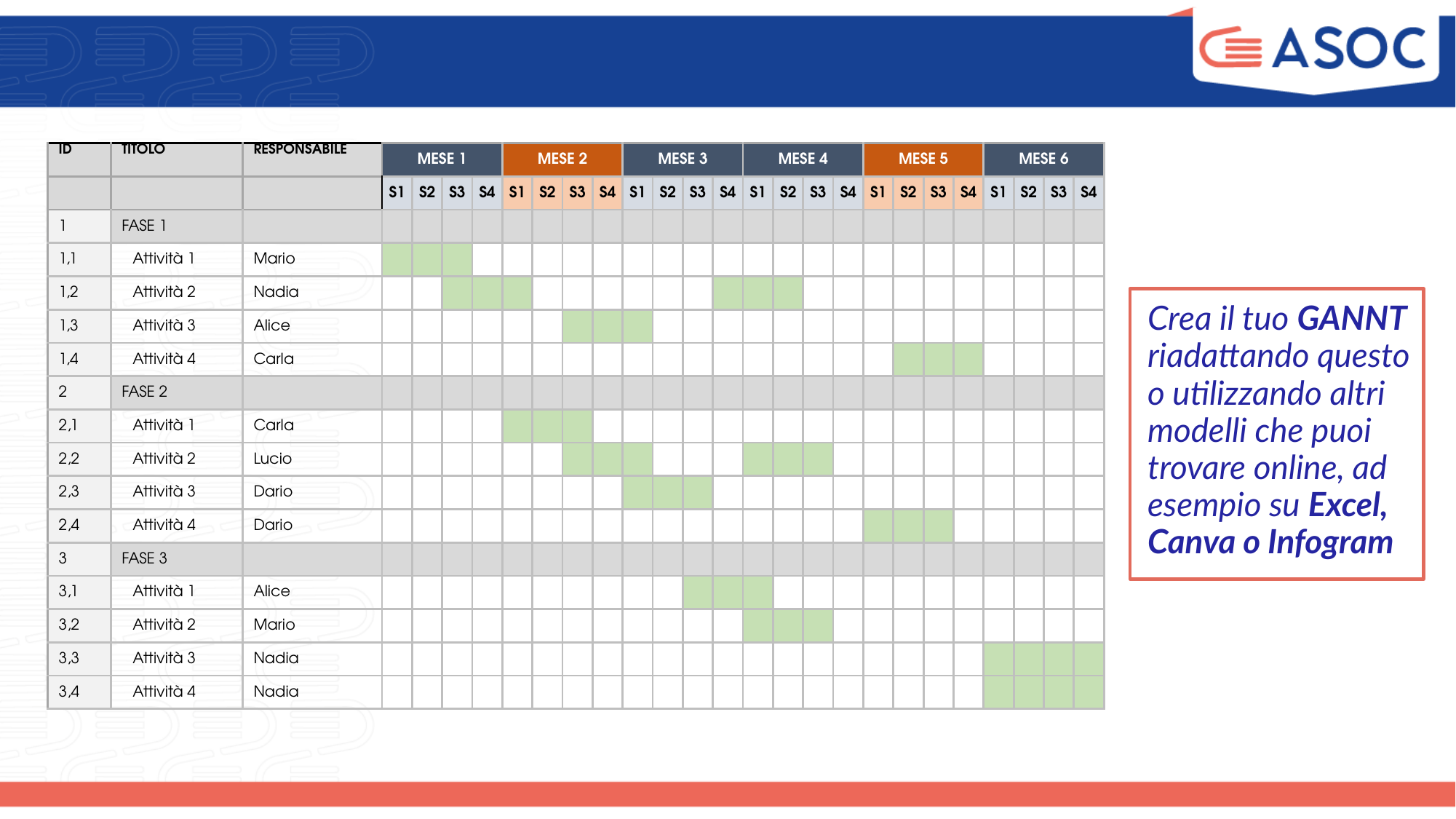

| ID | TITOLO | RESPONSABILE | MESE 1 |  |  |  | MESE 2 |  |  |  | MESE 3 |  |  |  | MESE 4 |  |  |  | MESE 5 |  |  |  | MESE 6 |  |  |  |
| --- | --- | --- | --- | --- | --- | --- | --- | --- | --- | --- | --- | --- | --- | --- | --- | --- | --- | --- | --- | --- | --- | --- | --- | --- | --- | --- |
|  |  |  | S1 | S2 | S3 | S4 | S1 | S2 | S3 | S4 | S1 | S2 | S3 | S4 | S1 | S2 | S3 | S4 | S1 | S2 | S3 | S4 | S1 | S2 | S3 | S4 |
| 1 | FASE 1 |  |  |  |  |  |  |  |  |  |  |  |  |  |  |  |  |  |  |  |  |  |  |  |  |  |
| 1,1 | Attività 1 | Mario |  |  |  |  |  |  |  |  |  |  |  |  |  |  |  |  |  |  |  |  |  |  |  |  |
| 1,2 | Attività 2 | Nadia |  |  |  |  |  |  |  |  |  |  |  |  |  |  |  |  |  |  |  |  |  |  |  |  |
| 1,3 | Attività 3 | Alice |  |  |  |  |  |  |  |  |  |  |  |  |  |  |  |  |  |  |  |  |  |  |  |  |
| 1,4 | Attività 4 | Carla |  |  |  |  |  |  |  |  |  |  |  |  |  |  |  |  |  |  |  |  |  |  |  |  |
| 2 | FASE 2 |  |  |  |  |  |  |  |  |  |  |  |  |  |  |  |  |  |  |  |  |  |  |  |  |  |
| 2,1 | Attività 1 | Carla |  |  |  |  |  |  |  |  |  |  |  |  |  |  |  |  |  |  |  |  |  |  |  |  |
| 2,2 | Attività 2 | Lucio |  |  |  |  |  |  |  |  |  |  |  |  |  |  |  |  |  |  |  |  |  |  |  |  |
| 2,3 | Attività 3 | Dario |  |  |  |  |  |  |  |  |  |  |  |  |  |  |  |  |  |  |  |  |  |  |  |  |
| 2,4 | Attività 4 | Dario |  |  |  |  |  |  |  |  |  |  |  |  |  |  |  |  |  |  |  |  |  |  |  |  |
| 3 | FASE 3 |  |  |  |  |  |  |  |  |  |  |  |  |  |  |  |  |  |  |  |  |  |  |  |  |  |
| 3,1 | Attività 1 | Alice |  |  |  |  |  |  |  |  |  |  |  |  |  |  |  |  |  |  |  |  |  |  |  |  |
| 3,2 | Attività 2 | Mario |  |  |  |  |  |  |  |  |  |  |  |  |  |  |  |  |  |  |  |  |  |  |  |  |
| 3,3 | Attività 3 | Nadia |  |  |  |  |  |  |  |  |  |  |  |  |  |  |  |  |  |  |  |  |  |  |  |  |
| 3,4 | Attività 4 | Nadia |  |  |  |  |  |  |  |  |  |  |  |  |  |  |  |  |  |  |  |  |  |  |  |  |

Crea il tuo GANNT riadattando questo o utilizzando altri modelli che puoi trovare online, ad esempio su Excel, Canva o Infogram